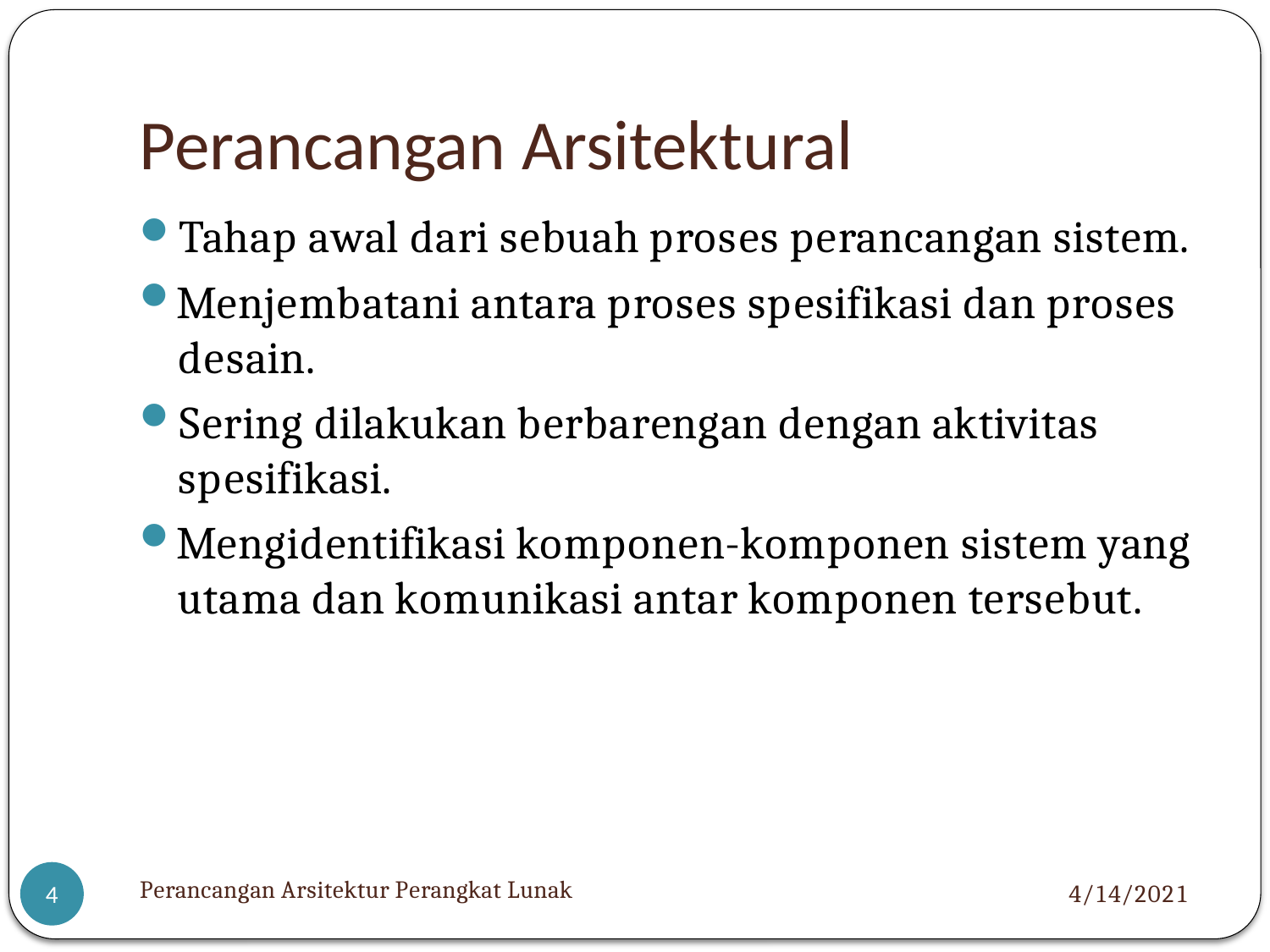

# Perancangan Arsitektural
Tahap awal dari sebuah proses perancangan sistem.
Menjembatani antara proses spesifikasi dan proses desain.
Sering dilakukan berbarengan dengan aktivitas spesifikasi.
Mengidentifikasi komponen-komponen sistem yang utama dan komunikasi antar komponen tersebut.
Perancangan Arsitektur Perangkat Lunak
4/14/2021
4